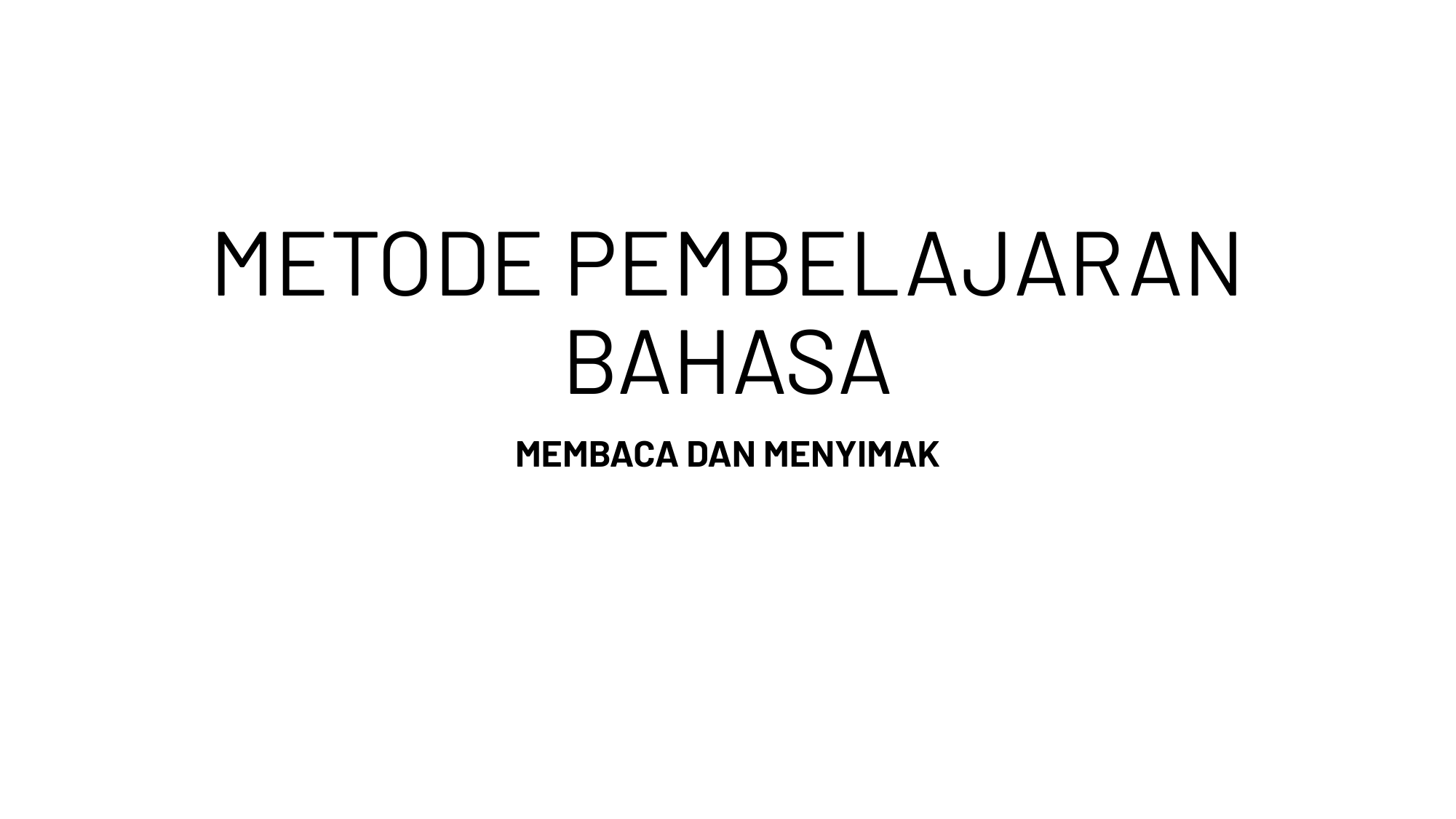

# METODE PEMBELAJARAN BAHASA
MEMBACA DAN MENYIMAK